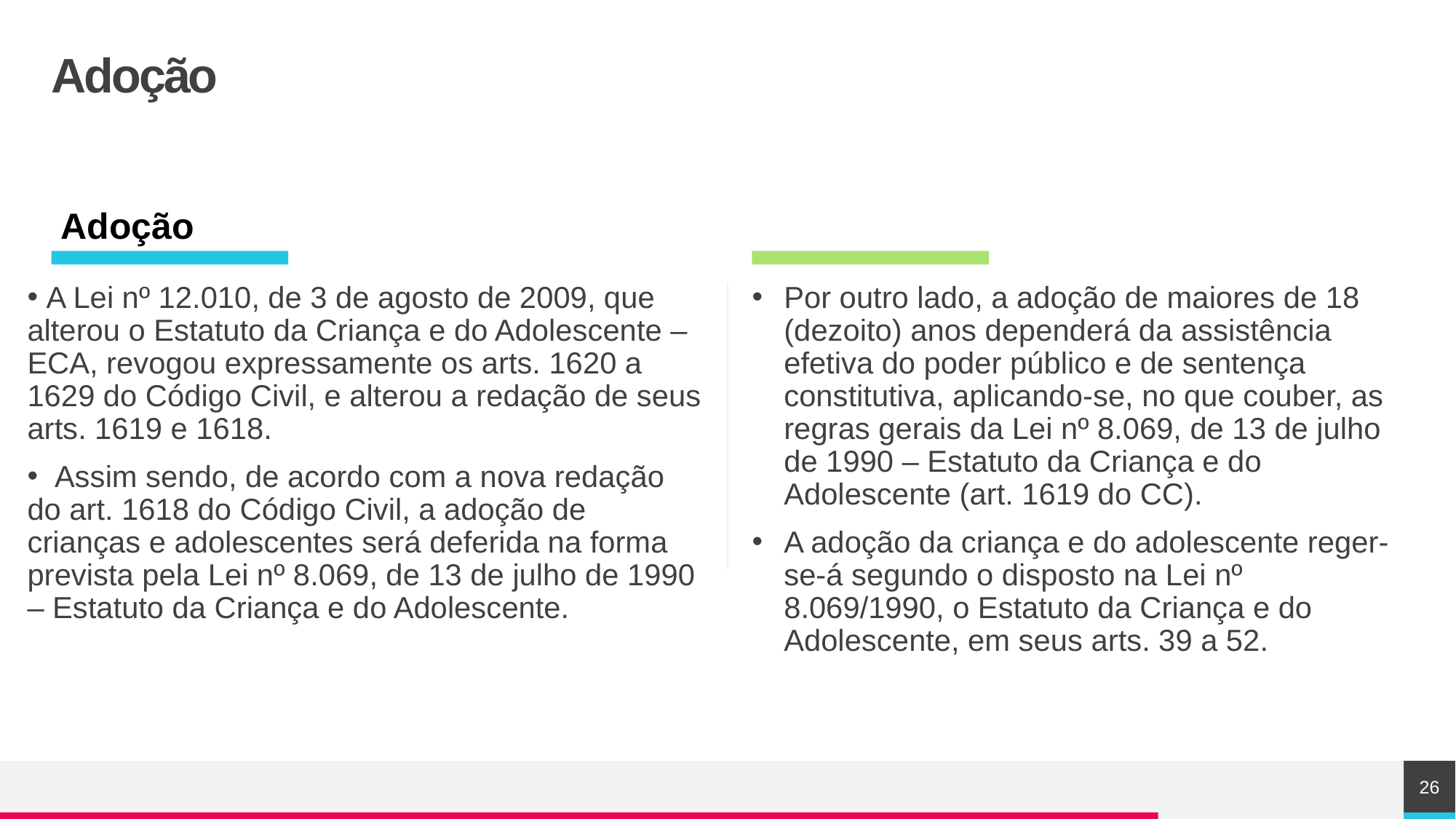

# Adoção
Adoção

 A Lei nº 12.010, de 3 de agosto de 2009, que alterou o Estatuto da Criança e do Adolescente – ECA, revogou expressamente os arts. 1620 a 1629 do Código Civil, e alterou a redação de seus arts. 1619 e 1618.
  Assim sendo, de acordo com a nova redação do art. 1618 do Código Civil, a adoção de crianças e adolescentes será deferida na forma prevista pela Lei nº 8.069, de 13 de julho de 1990 – Estatuto da Criança e do Adolescente.
Por outro lado, a adoção de maiores de 18 (dezoito) anos dependerá da assistência efetiva do poder público e de sentença constitutiva, aplicando-se, no que couber, as regras gerais da Lei nº 8.069, de 13 de julho de 1990 – Estatuto da Criança e do Adolescente (art. 1619 do CC).
A adoção da criança e do adolescente reger-se-á segundo o disposto na Lei nº 8.069/1990, o Estatuto da Criança e do Adolescente, em seus arts. 39 a 52.

26